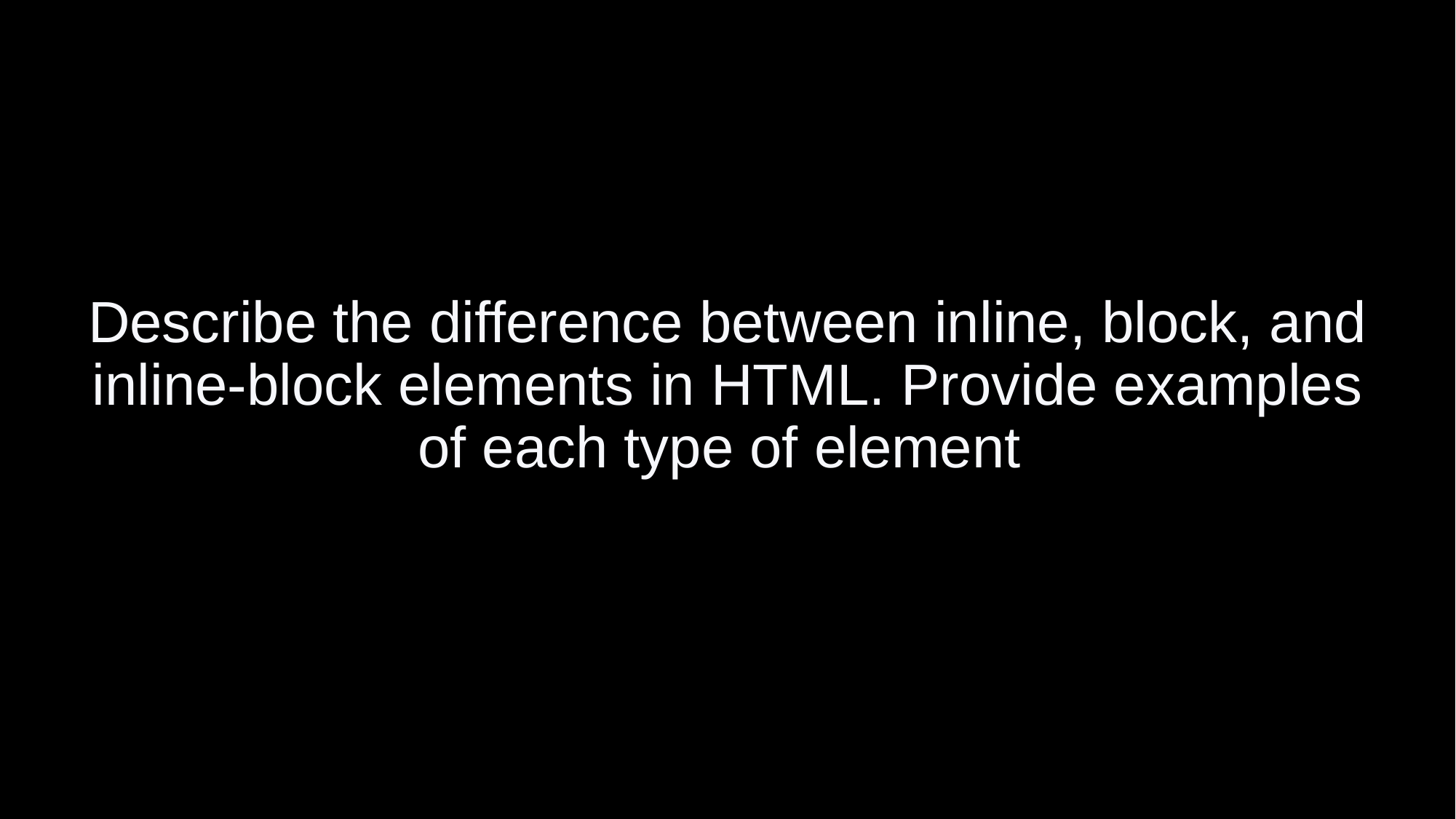

# Describe the difference between inline, block, and inline-block elements in HTML. Provide examples of each type of element.